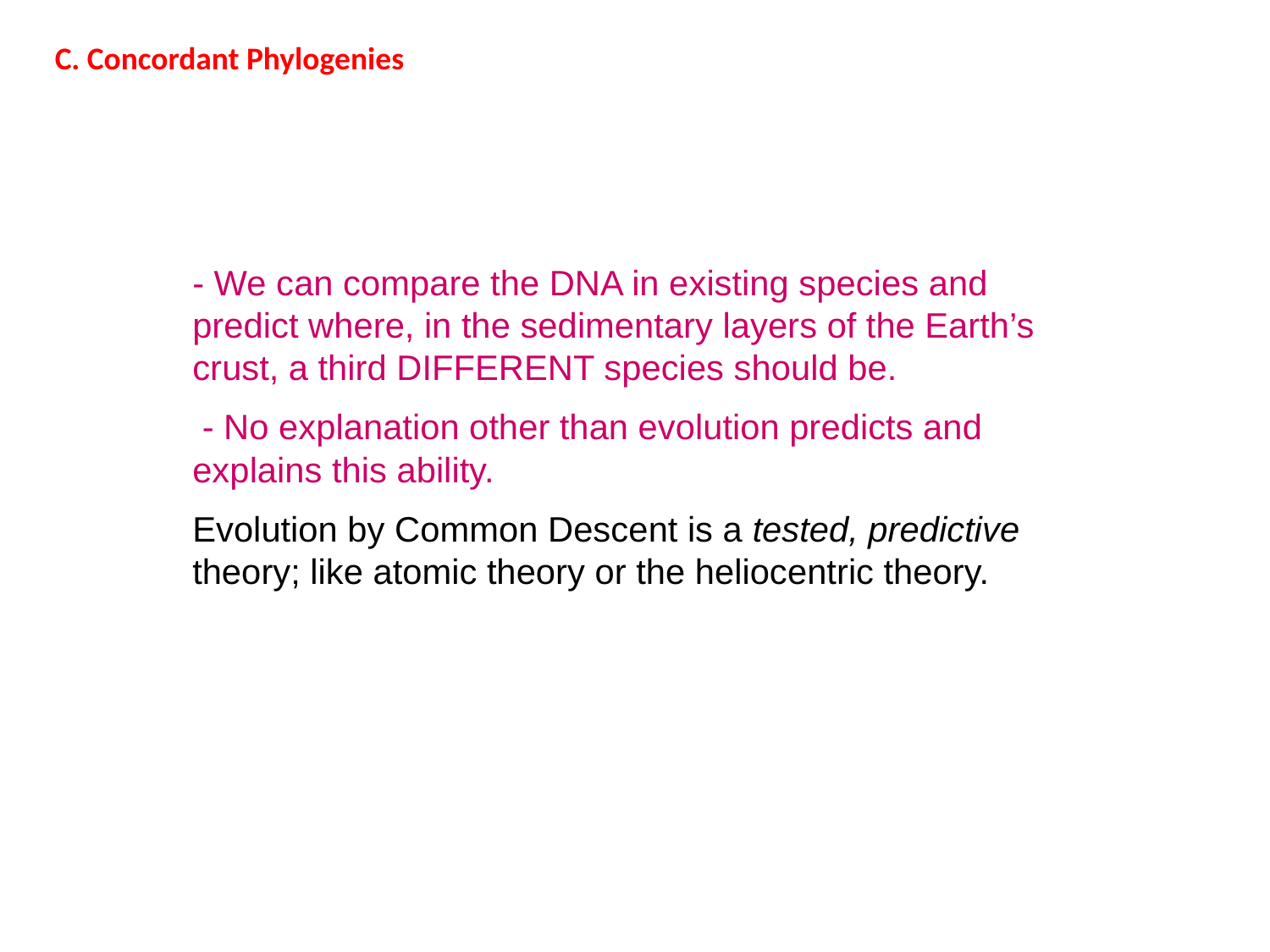

C. Concordant Phylogenies

- We can compare the DNA in existing species and predict where, in the sedimentary layers of the Earth’s crust, a third DIFFERENT species should be.
 - No explanation other than evolution predicts and explains this ability.
Evolution by Common Descent is a tested, predictive theory; like atomic theory or the heliocentric theory.